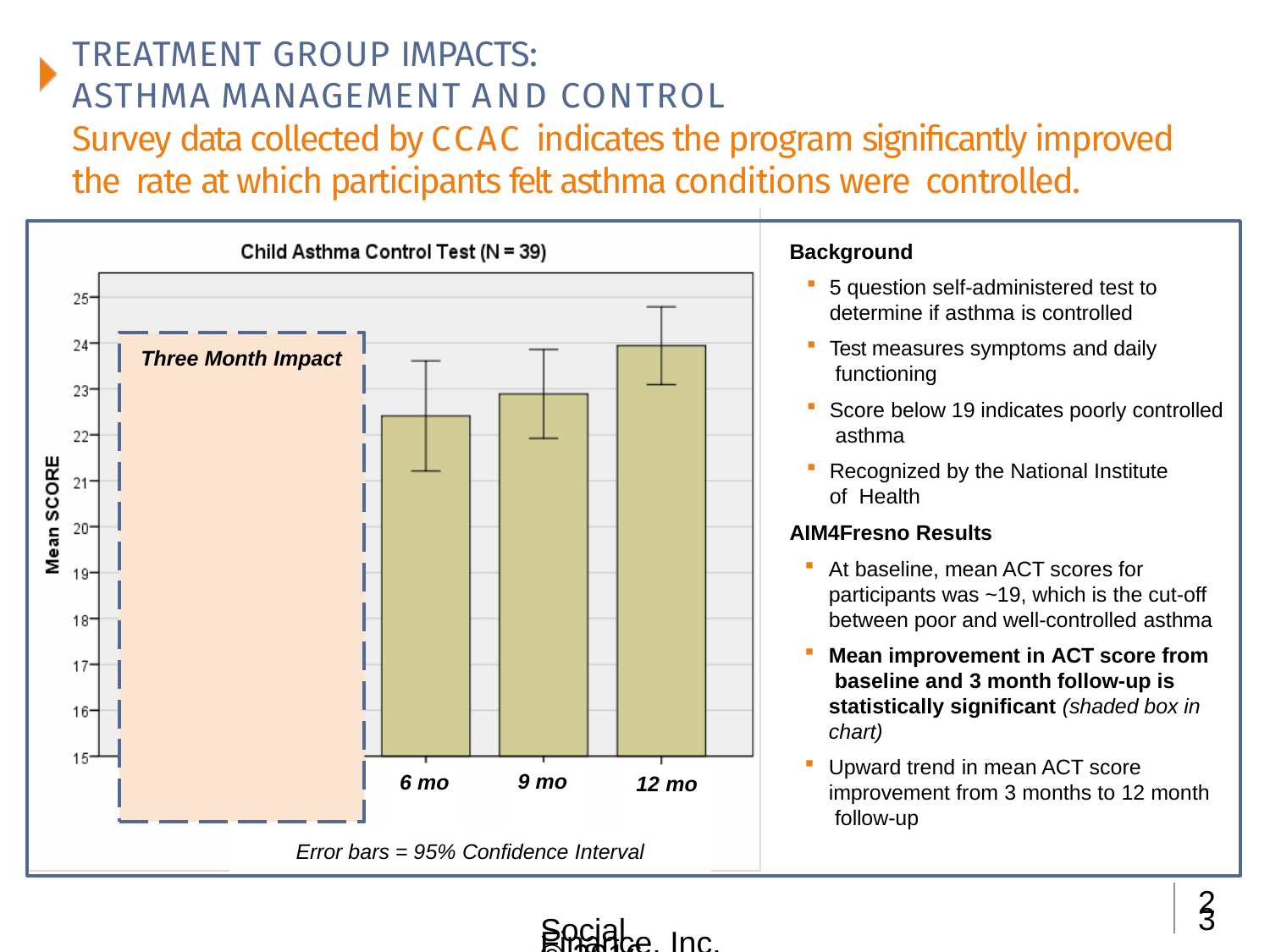

# TREATMENT GROUP IMPACTS:
ASTHMA MANAGEMENT AND CONTROL
Survey data collected by CCAC indicates the program significantly improved the  rate at which participants felt asthma conditions were controlled.

Background
5 question self-administered test to  determine if asthma is controlled
Test measures symptoms and daily  functioning
Score below 19 indicates poorly controlled  asthma
Recognized by the National Institute of  Health

Baseline	3 mo

Three Month Impact
AIM4Fresno Results
At baseline, mean ACT scores for  participants was ~19, which is the cut-off  between poor and well-controlled asthma
Mean improvement in ACT score from  baseline and 3 month follow-up is  statistically significant (shaded box in  chart)
Upward trend in mean ACT score  improvement from 3 months to 12 month  follow-up

9 mo
6 mo
12 mo

Error bars = 95% Confidence Interval
23
Social Finance, Inc. © 2016 Confidential